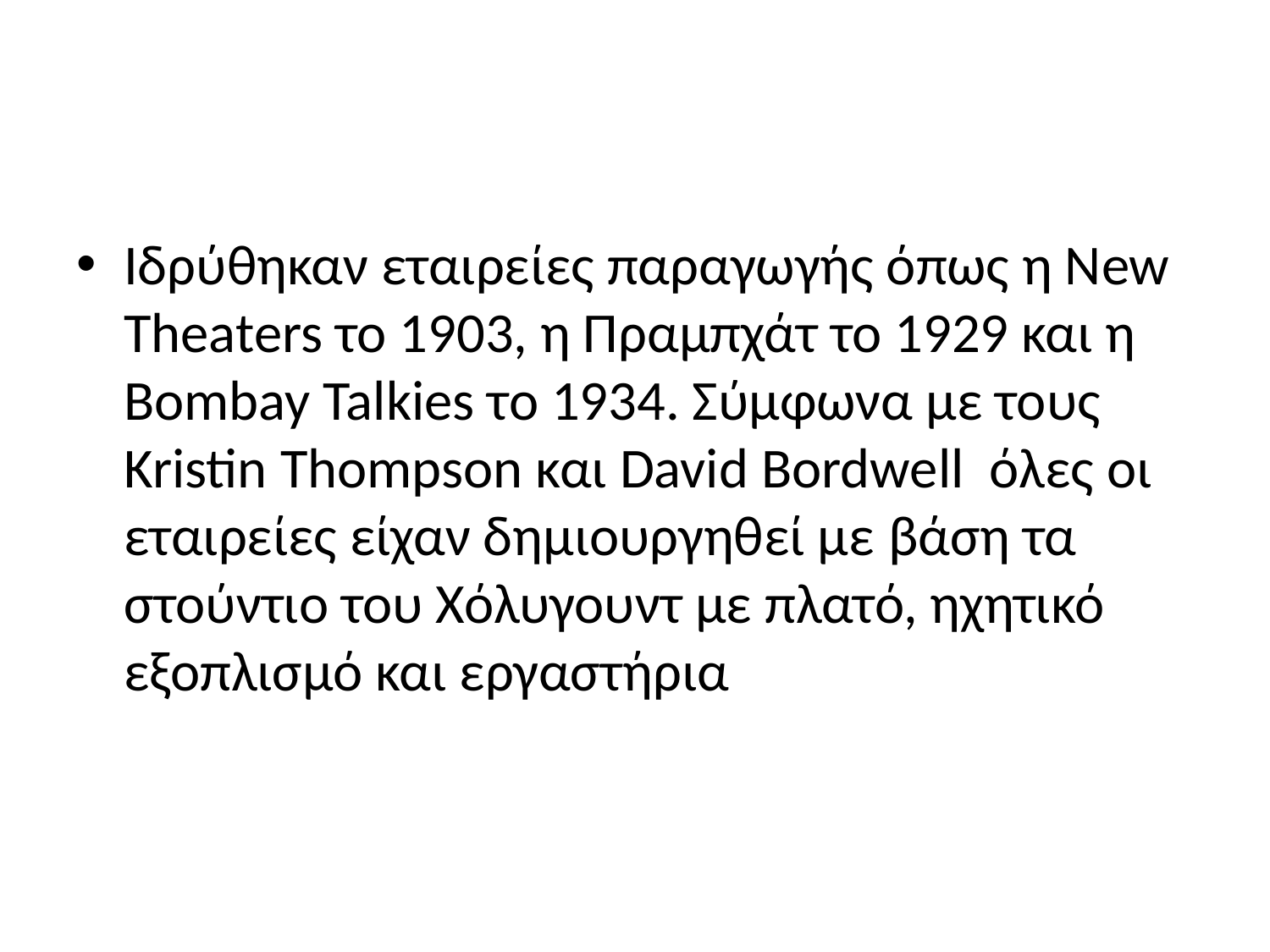

#
Ιδρύθηκαν εταιρείες παραγωγής όπως η New Theaters το 1903, η Πραμπχάτ το 1929 και η Bombay Talkies το 1934. Σύμφωνα με τους Kristin Thompson και David Bordwell  όλες οι εταιρείες είχαν δημιουργηθεί με βάση τα στούντιο του Χόλυγουντ με πλατό, ηχητικό εξοπλισμό και εργαστήρια